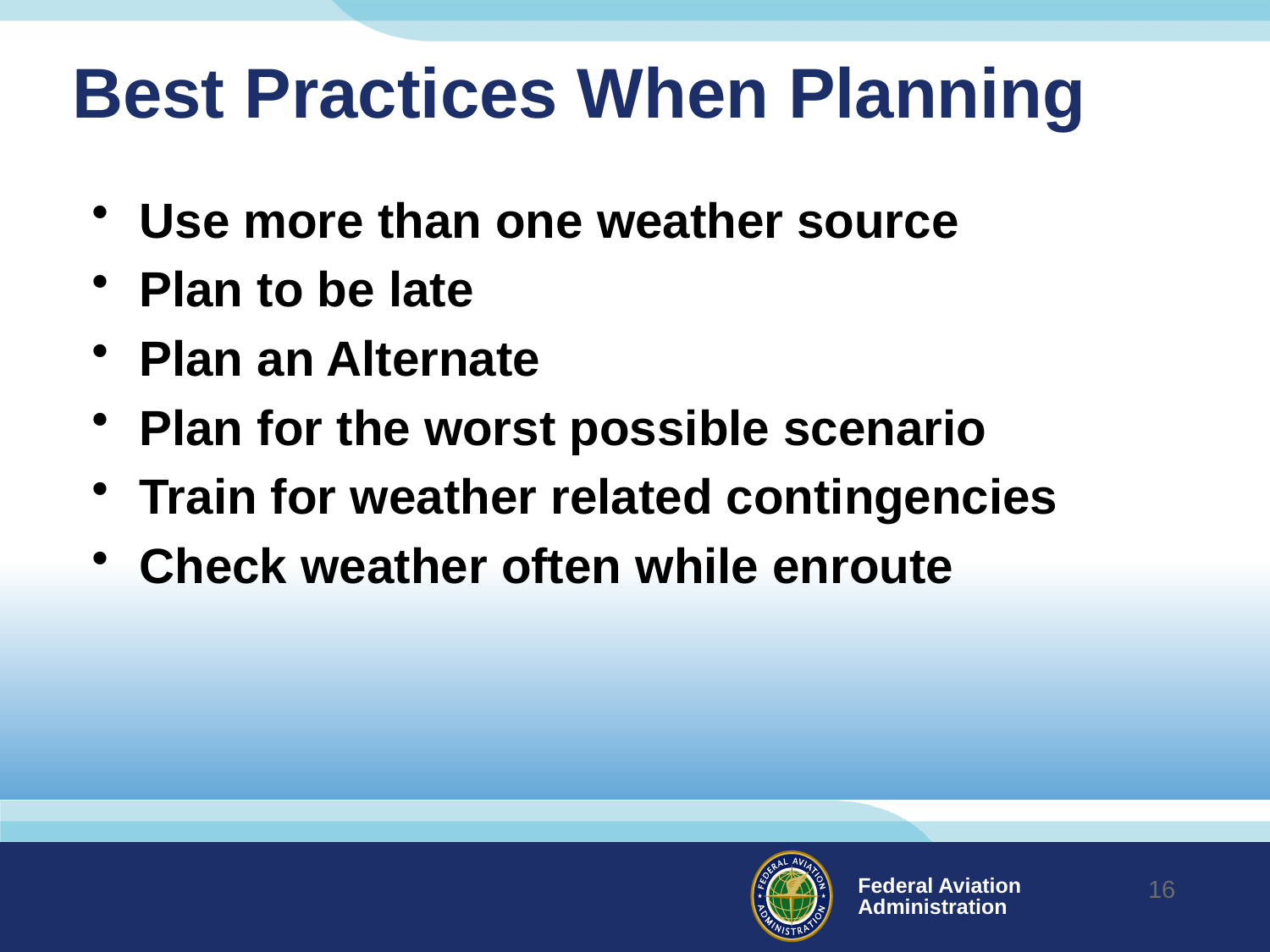

# Best Practices When Planning
Use more than one weather source
Plan to be late
Plan an Alternate
Plan for the worst possible scenario
Train for weather related contingencies
Check weather often while enroute
16